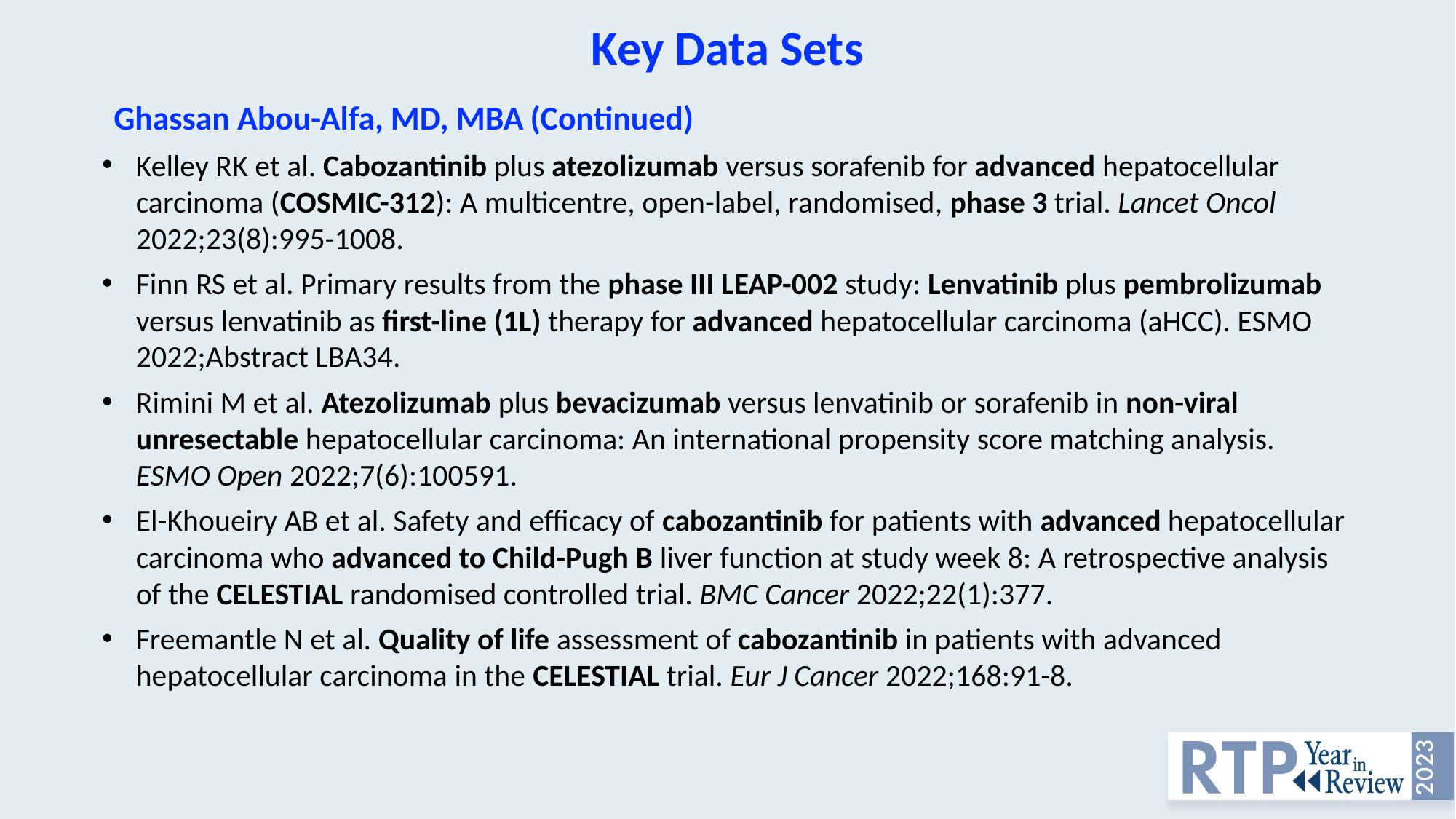

Key Data Sets
Ghassan Abou-Alfa, MD, MBA (Continued)
Kelley RK et al. Cabozantinib plus atezolizumab versus sorafenib for advanced hepatocellular carcinoma (COSMIC-312): A multicentre, open-label, randomised, phase 3 trial. Lancet Oncol 2022;23(8):995-1008.
Finn RS et al. Primary results from the phase III LEAP-002 study: Lenvatinib plus pembrolizumab versus lenvatinib as first-line (1L) therapy for advanced hepatocellular carcinoma (aHCC). ESMO 2022;Abstract LBA34.
Rimini M et al. Atezolizumab plus bevacizumab versus lenvatinib or sorafenib in non-viral unresectable hepatocellular carcinoma: An international propensity score matching analysis. ESMO Open 2022;7(6):100591.
El-Khoueiry AB et al. Safety and efficacy of cabozantinib for patients with advanced hepatocellular carcinoma who advanced to Child-Pugh B liver function at study week 8: A retrospective analysis of the CELESTIAL randomised controlled trial. BMC Cancer 2022;22(1):377.
Freemantle N et al. Quality of life assessment of cabozantinib in patients with advanced hepatocellular carcinoma in the CELESTIAL trial. Eur J Cancer 2022;168:91-8.